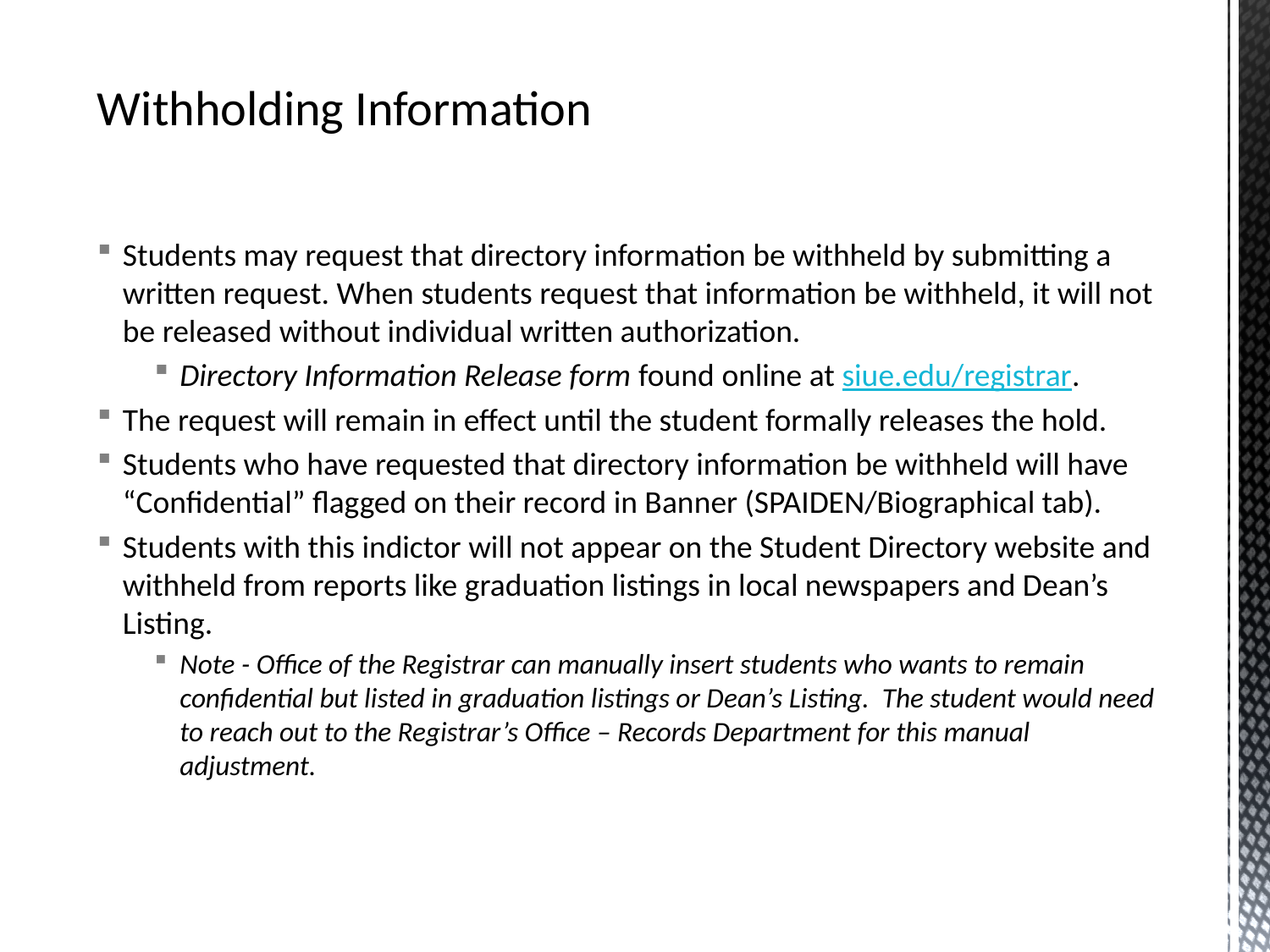

# Withholding Information
Students may request that directory information be withheld by submitting a written request. When students request that information be withheld, it will not be released without individual written authorization.
Directory Information Release form found online at siue.edu/registrar.
The request will remain in effect until the student formally releases the hold.
Students who have requested that directory information be withheld will have “Confidential” flagged on their record in Banner (SPAIDEN/Biographical tab).
Students with this indictor will not appear on the Student Directory website and withheld from reports like graduation listings in local newspapers and Dean’s Listing.
Note - Office of the Registrar can manually insert students who wants to remain confidential but listed in graduation listings or Dean’s Listing.  The student would need to reach out to the Registrar’s Office – Records Department for this manual adjustment.